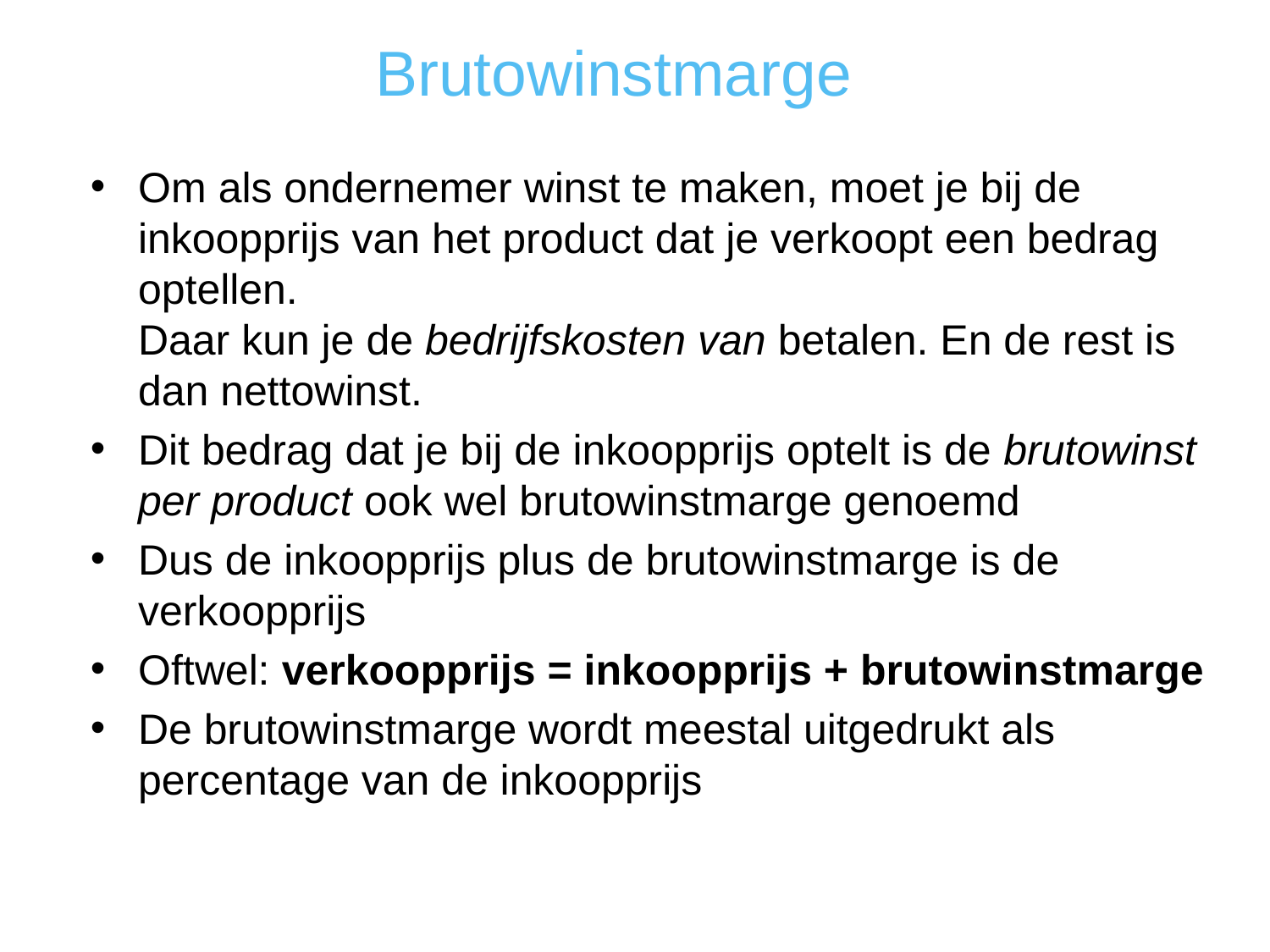

Brutowinstmarge
Om als ondernemer winst te maken, moet je bij de inkoopprijs van het product dat je verkoopt een bedrag optellen.
Daar kun je de bedrijfskosten van betalen. En de rest is dan nettowinst.
Dit bedrag dat je bij de inkoopprijs optelt is de brutowinst per product ook wel brutowinstmarge genoemd
Dus de inkoopprijs plus de brutowinstmarge is de verkoopprijs
Oftwel: verkoopprijs = inkoopprijs + brutowinstmarge
De brutowinstmarge wordt meestal uitgedrukt als percentage van de inkoopprijs

Maak nu opgave 21a op blz. 186Verkoopprijs = inkoopprijs + brutowinstmarge